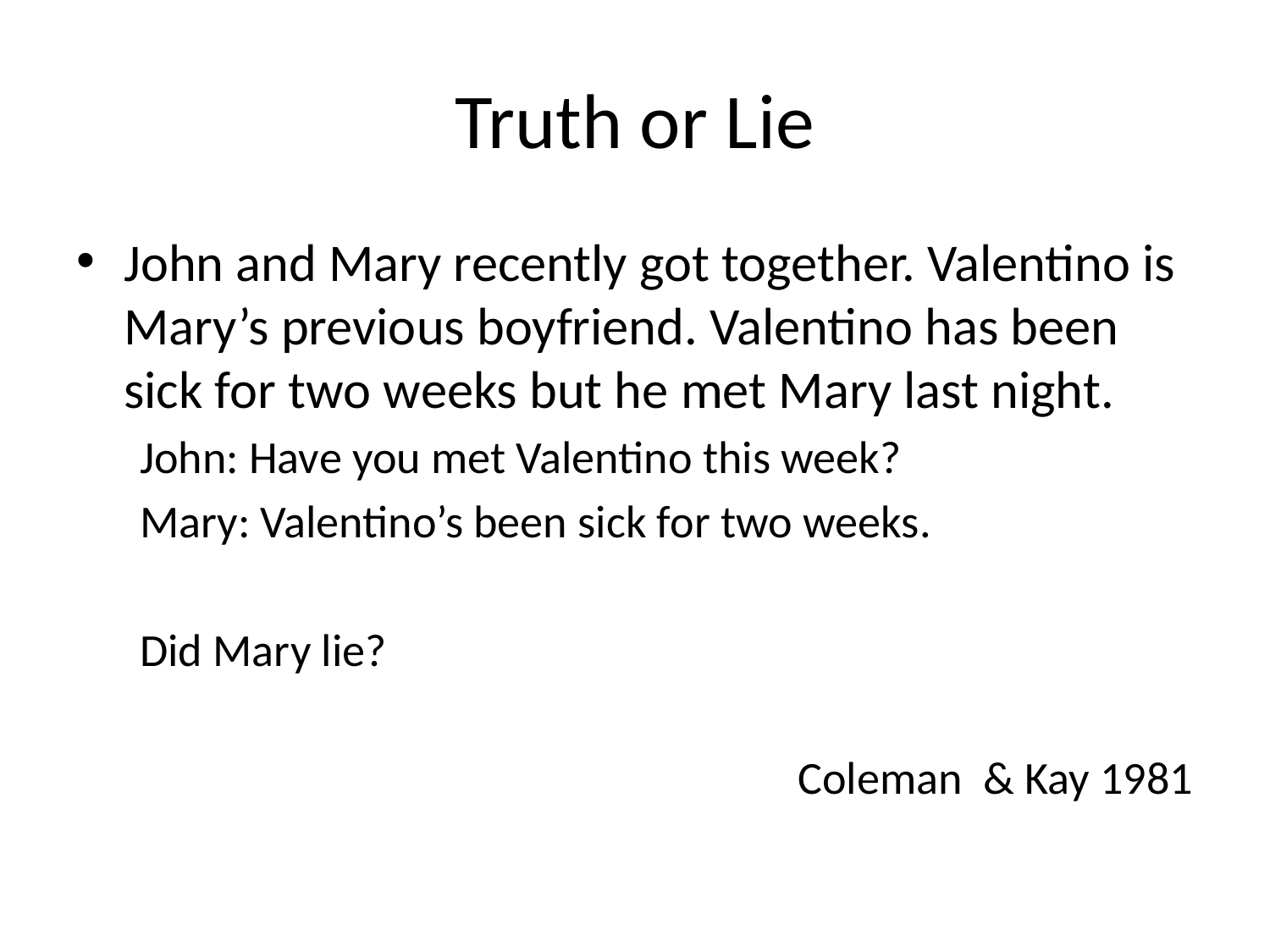

# Truth or Lie
John and Mary recently got together. Valentino is Mary’s previous boyfriend. Valentino has been sick for two weeks but he met Mary last night.
John: Have you met Valentino this week?
Mary: Valentino’s been sick for two weeks.

Did Mary lie?

Coleman  & Kay 1981